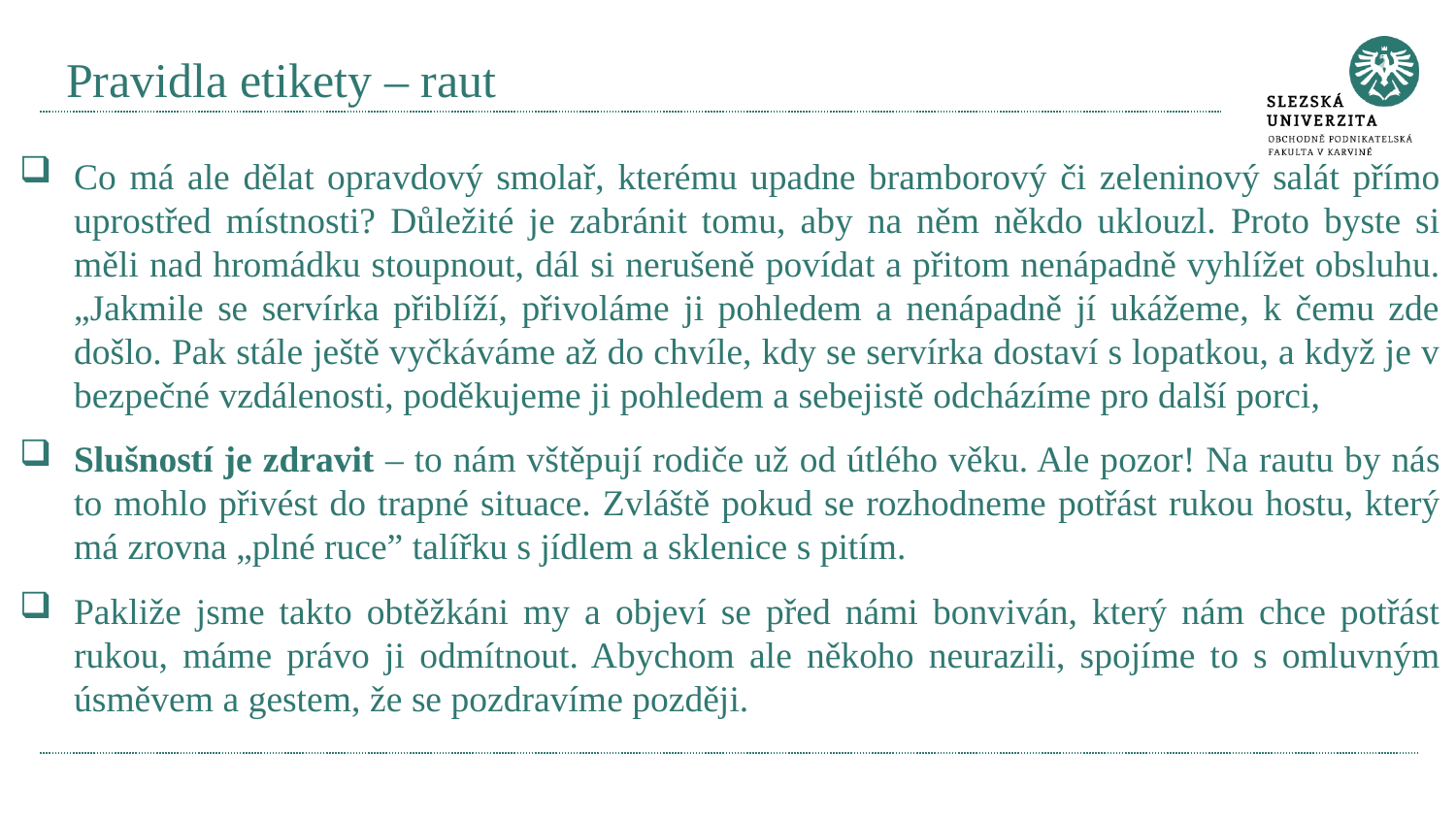

# Pravidla etikety – raut
Co má ale dělat opravdový smolař, kterému upadne bramborový či zeleninový salát přímo uprostřed místnosti? Důležité je zabránit tomu, aby na něm někdo uklouzl. Proto byste si měli nad hromádku stoupnout, dál si nerušeně povídat a přitom nenápadně vyhlížet obsluhu. „Jakmile se servírka přiblíží, přivoláme ji pohledem a nenápadně jí ukážeme, k čemu zde došlo. Pak stále ještě vyčkáváme až do chvíle, kdy se servírka dostaví s lopatkou, a když je v bezpečné vzdálenosti, poděkujeme ji pohledem a sebejistě odcházíme pro další porci,
Slušností je zdravit – to nám vštěpují rodiče už od útlého věku. Ale pozor! Na rautu by nás to mohlo přivést do trapné situace. Zvláště pokud se rozhodneme potřást rukou hostu, který má zrovna „plné ruce” talířku s jídlem a sklenice s pitím.
Pakliže jsme takto obtěžkáni my a objeví se před námi bonviván, který nám chce potřást rukou, máme právo ji odmítnout. Abychom ale někoho neurazili, spojíme to s omluvným úsměvem a gestem, že se pozdravíme později.